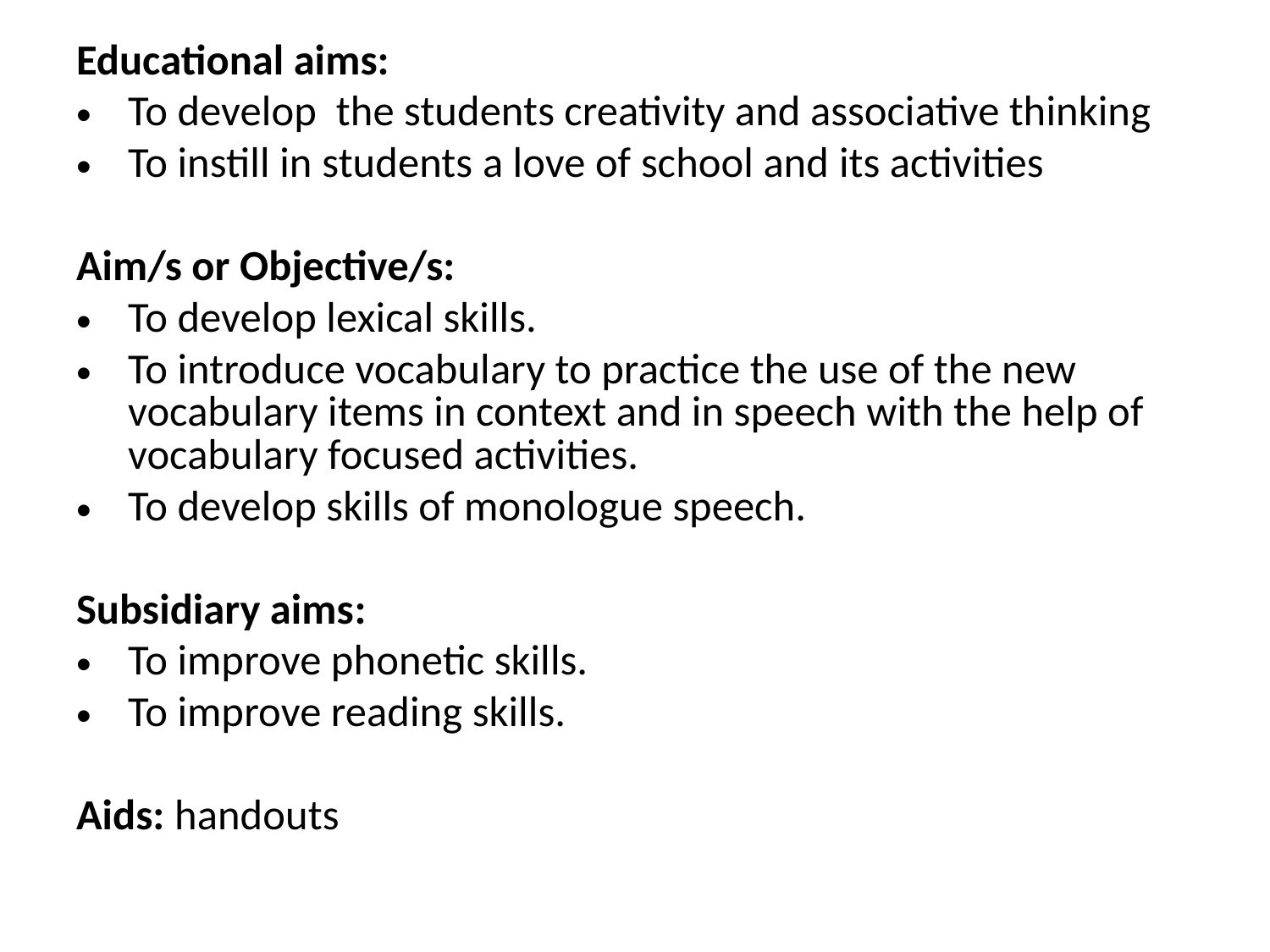

Educational aims:
To develop  the students creativity and associative thinking
To instill in students a love of school and its activities

Aim/s or Objective/s:
To develop lexical skills.
To introduce vocabulary to practice the use of the new vocabulary items in context and in speech with the help of vocabulary focused activities.
To develop skills of monologue speech.

Subsidiary aims:
To improve phonetic skills.
To improve reading skills.

Aids: handouts